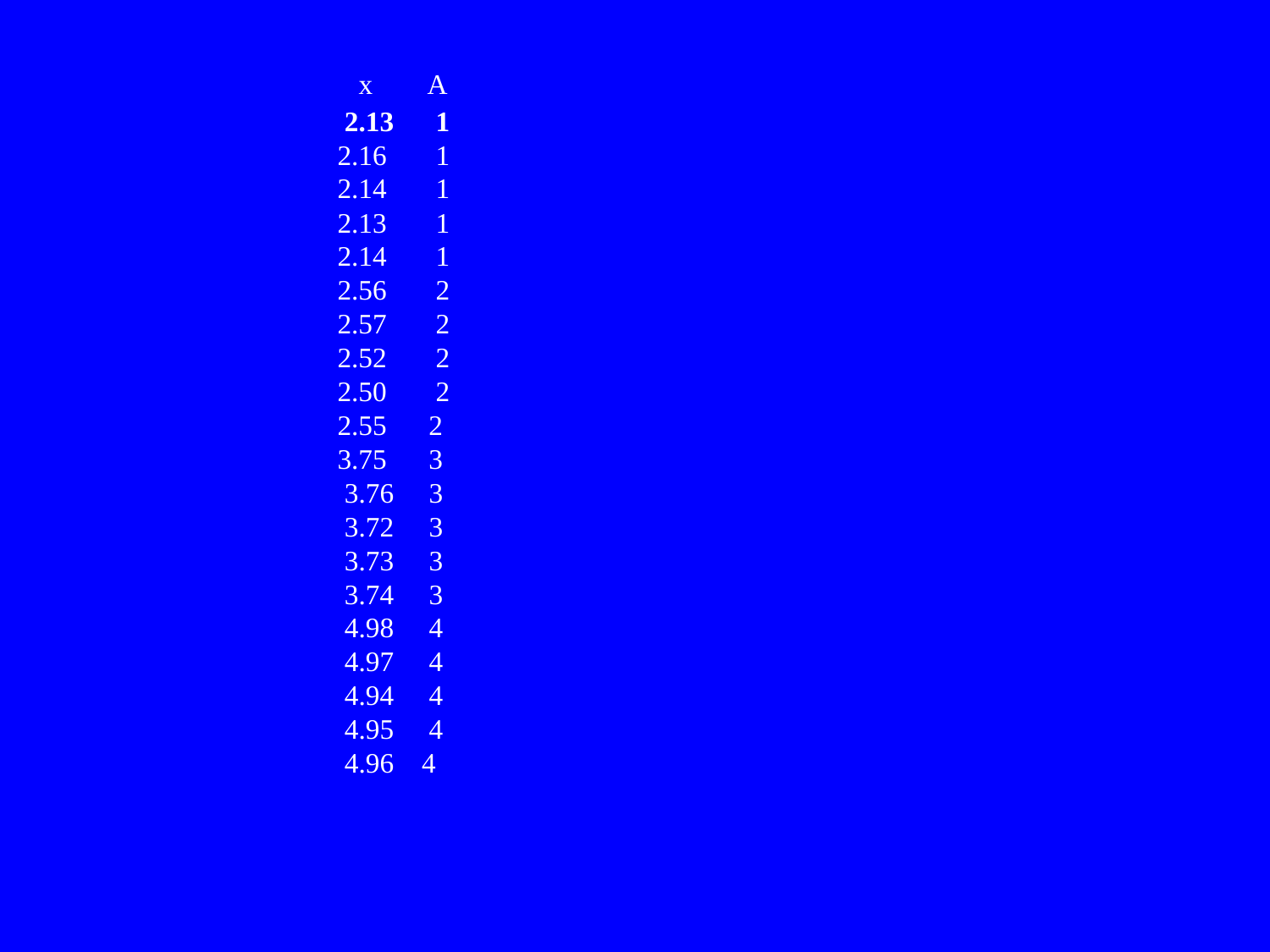

x        A
 2.13      1
2.16       1
2.14       1
2.13       1
2.14       1
2.56       2
2.57       2
2.52       2
2.50       2
2.55      2
3.75      3
 3.76     3
 3.72     3
 3.73     3
 3.74     3
 4.98     4
 4.97     4
 4.94     4
 4.95     4
 4.96    4